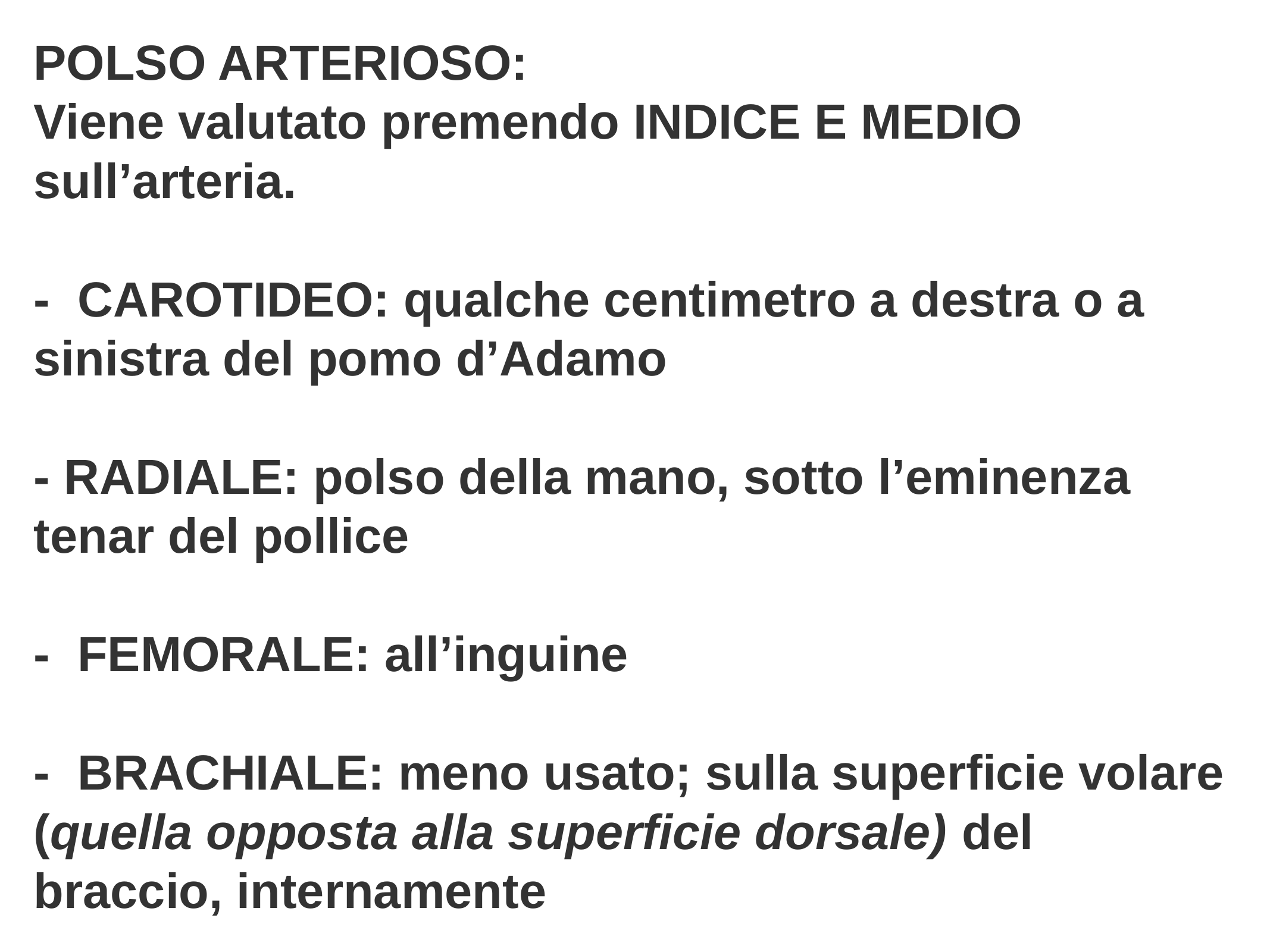

POLSO ARTERIOSO:
Viene valutato premendo INDICE E MEDIO sull’arteria.

-  CAROTIDEO: qualche centimetro a destra o a sinistra del pomo d’Adamo

- RADIALE: polso della mano, sotto l’eminenza tenar del pollice

-  FEMORALE: all’inguine

-  BRACHIALE: meno usato; sulla superficie volare (quella opposta alla superficie dorsale) del braccio, internamente